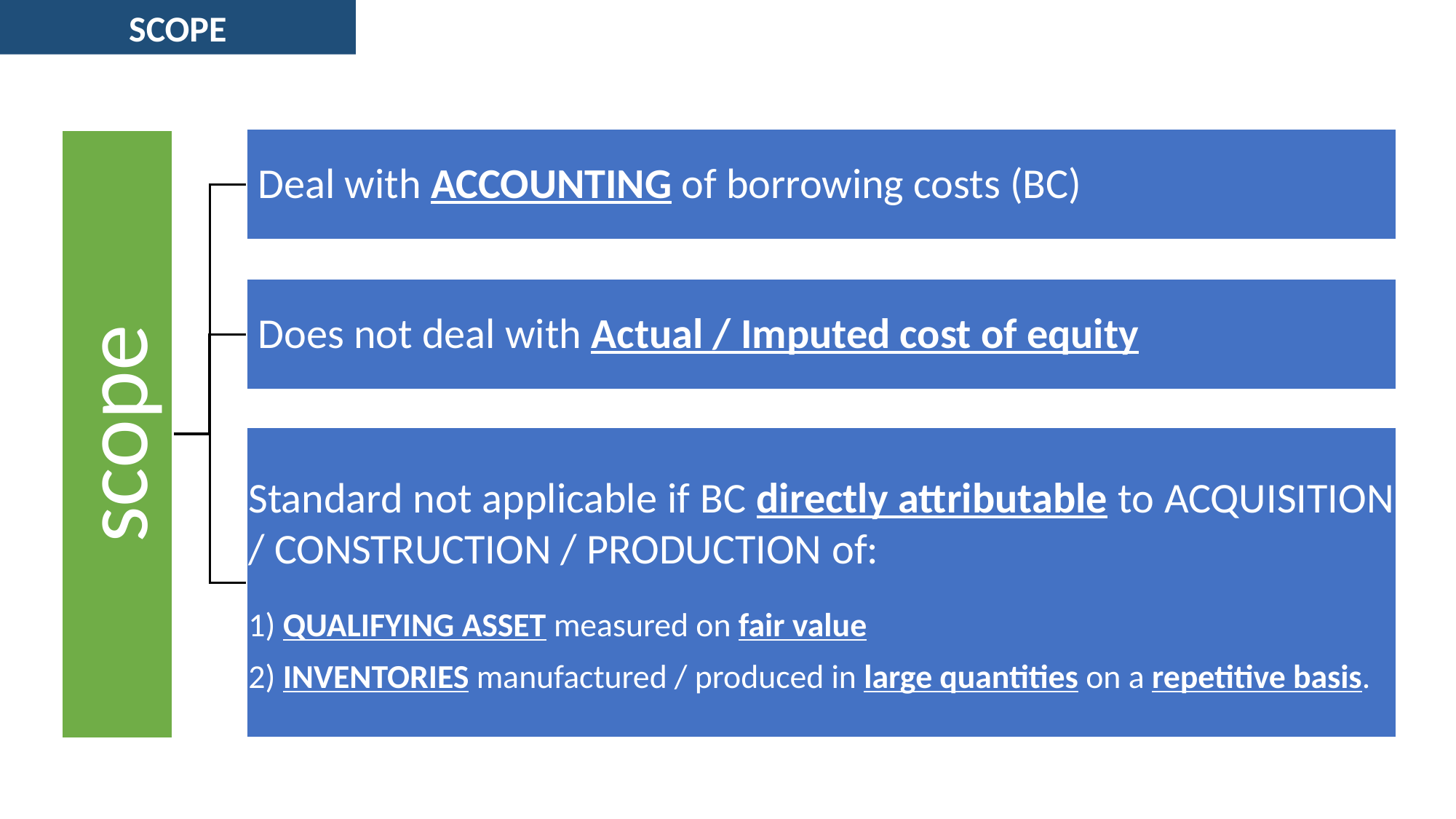

SCOPE

scope
 Deal with ACCOUNTING of borrowing costs (BC)
 Does not deal with Actual / Imputed cost of equity
Standard not applicable if BC directly attributable to ACQUISITION / CONSTRUCTION / PRODUCTION of:

1) QUALIFYING ASSET measured on fair value
2) INVENTORIES manufactured / produced in large quantities on a repetitive basis.